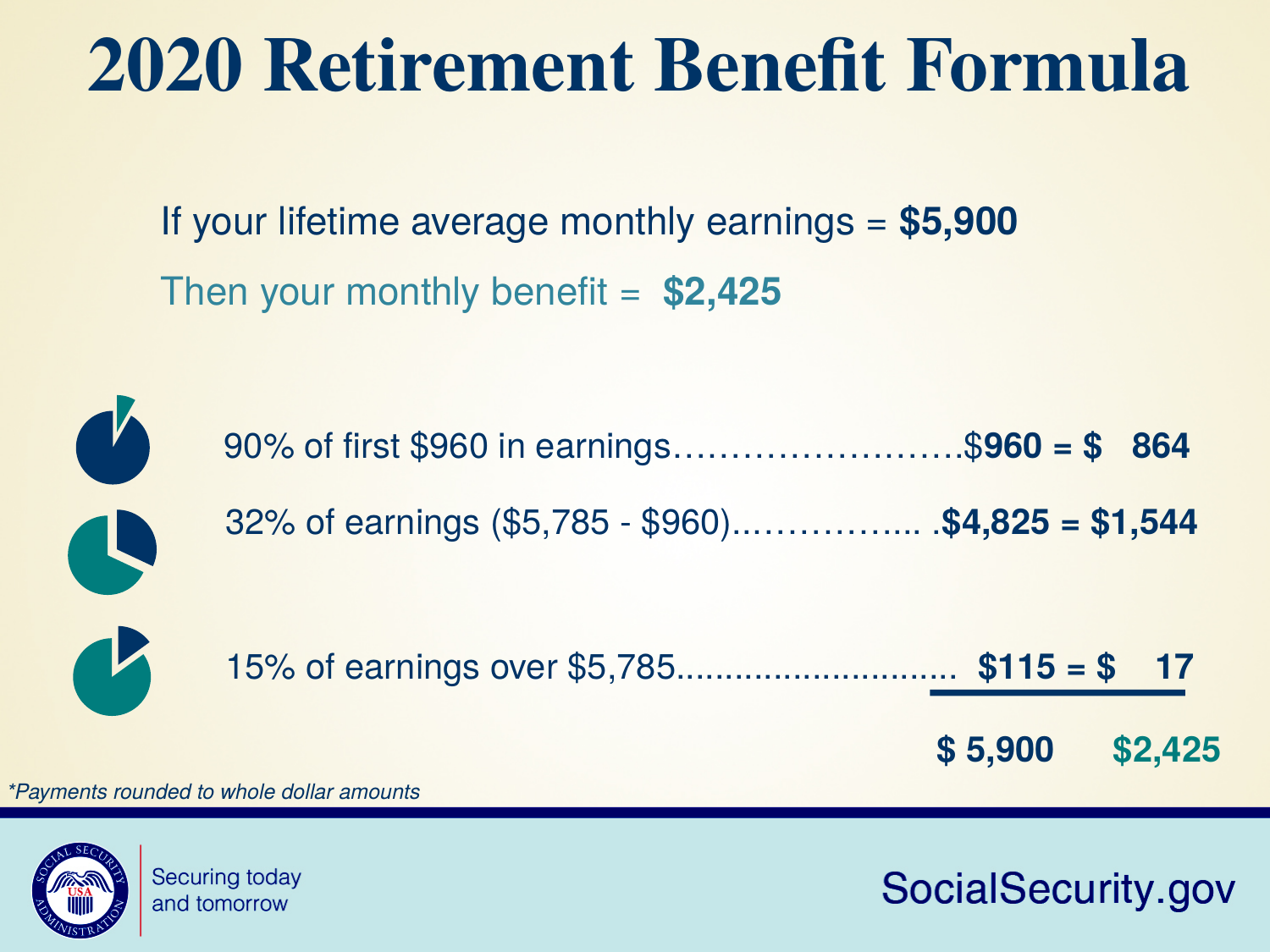

2020 Retirement Benefit Formula
If your lifetime average monthly earnings = $5,900
Then your monthly benefit =  $2,425

### Chart

| Category | Sales |
|---|---|
| 1st Qtr | 0.9 |
| 2nd Qtr | 10.0 |
90% of first $960 in earnings…………………….$960 = $   864
32% of earnings ($5,785 - $960)..…………... .$4,825 = $1,544

### Chart

| Category | Sales |
|---|---|
| 1st Qtr | 0.32 |
| 2nd Qtr | 0.68 |

### Chart

| Category | Sales |
|---|---|
| 1st Qtr | 0.15 |
| 2nd Qtr | 0.85 |
15% of earnings over $5,785.............................  $115 = $    17

 $ 5,900      $2,425

*Payments rounded to whole dollar amounts